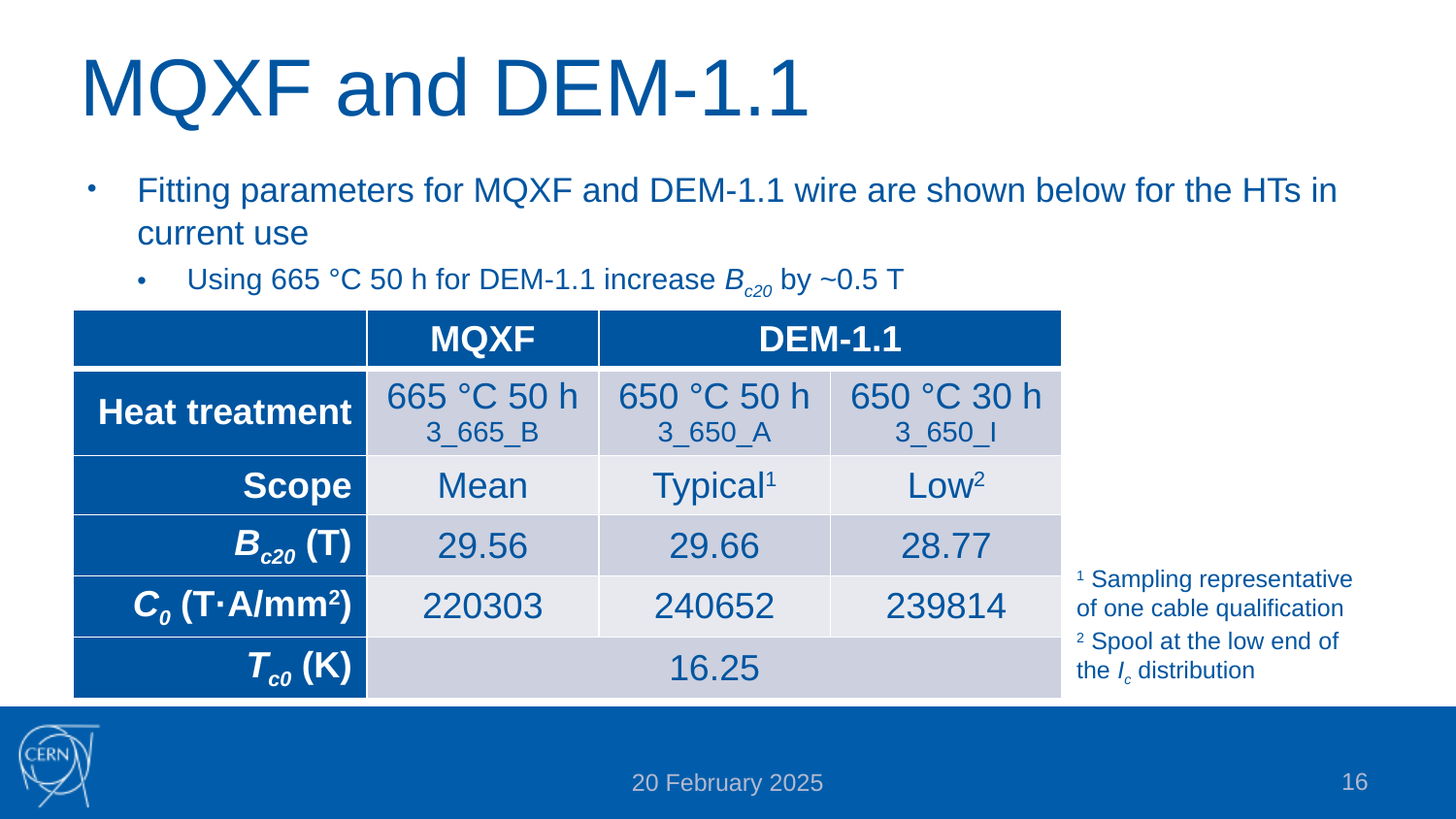

# MQXF and DEM-1.1
Fitting parameters for MQXF and DEM-1.1 wire are shown below for the HTs in current use
Using 665 °C 50 h for DEM-1.1 increase Bc20 by ~0.5 T
|  | MQXF | DEM-1.1 |  |
| --- | --- | --- | --- |
| Heat treatment | 665 °C 50 h 3\_665\_B | 650 °C 50 h 3\_650\_A | 650 °C 30 h 3\_650\_I |
| Scope | Mean | Typical1 | Low2 |
| Bc20 (T) | 29.56 | 29.66 | 28.77 |
| C0 (T·A/mm2) | 220303 | 240652 | 239814 |
| Tc0 (K) | 16.25 |  |  |
1 Sampling representative of one cable qualification
2 Spool at the low end of the Ic distribution

16
20 February 2025